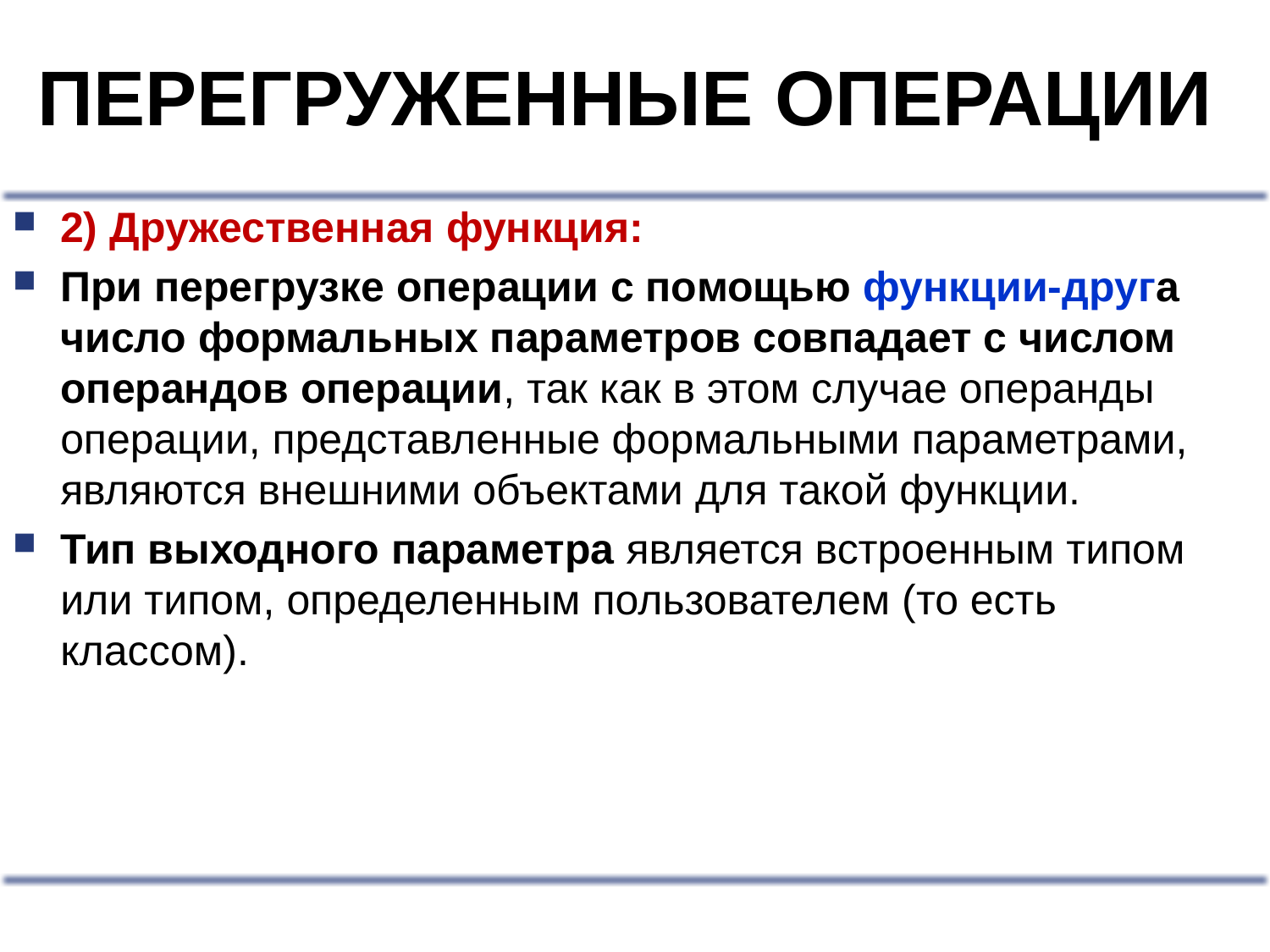

# ПЕРЕГРУЖЕННЫЕ ОПЕРАЦИИ
2) Дружественная функция:
При перегрузке операции с помощью функции-друга число формальных параметров совпадает с числом операндов операции, так как в этом случае операнды операции, представленные формальными параметрами, являются внешними объектами для такой функции.
Тип выходного параметра является встроенным типом или типом, определенным пользователем (то есть классом).